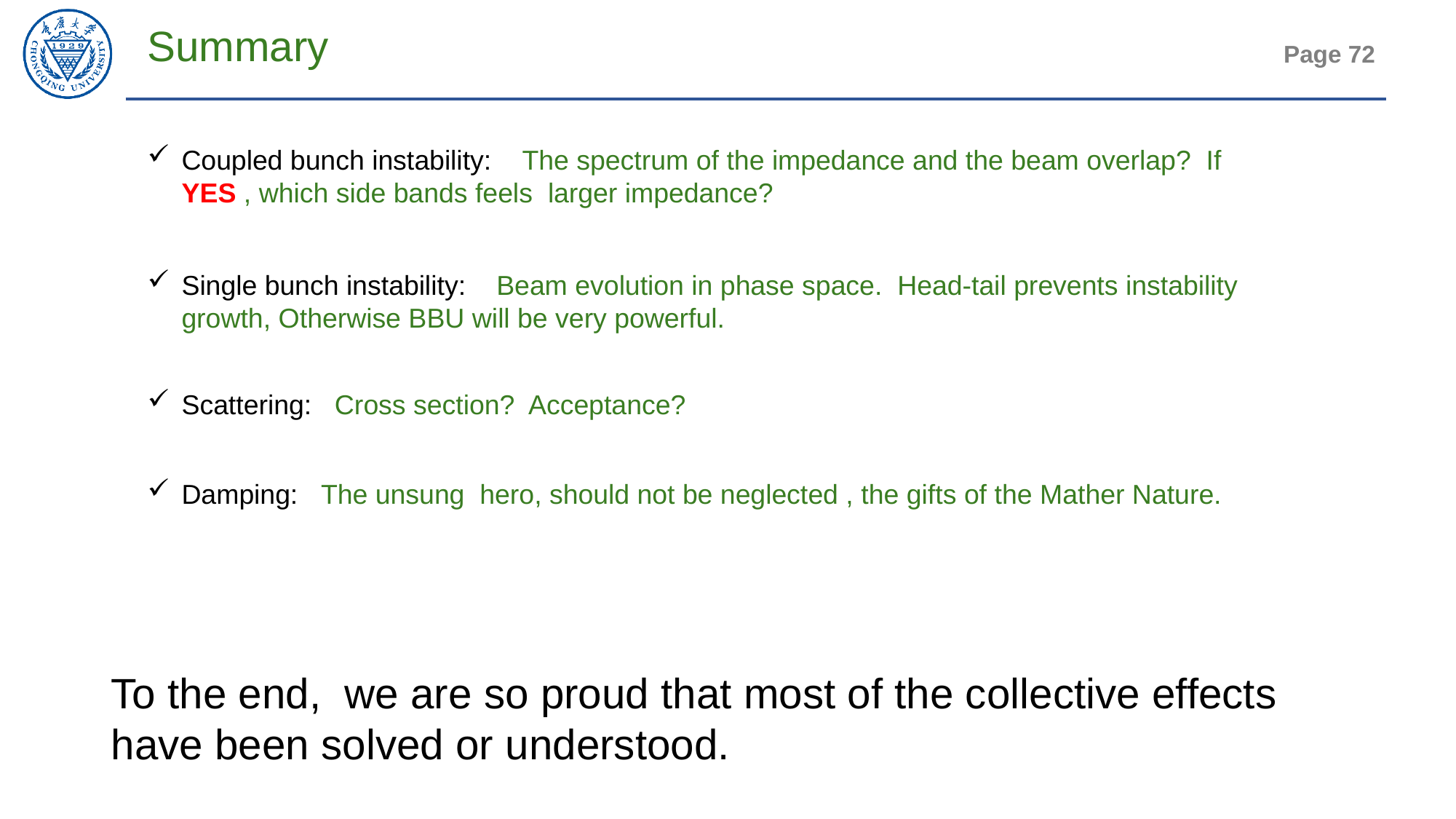

Summary
Coupled bunch instability:    The spectrum of the impedance and the beam overlap?  If  YES , which side bands feels  larger impedance?
Single bunch instability:    Beam evolution in phase space.  Head-tail prevents instability growth, Otherwise BBU will be very powerful.
Scattering:   Cross section?  Acceptance?
Damping:   The unsung  hero, should not be neglected , the gifts of the Mather Nature.
To the end,  we are so proud that most of the collective effects have been solved or understood.